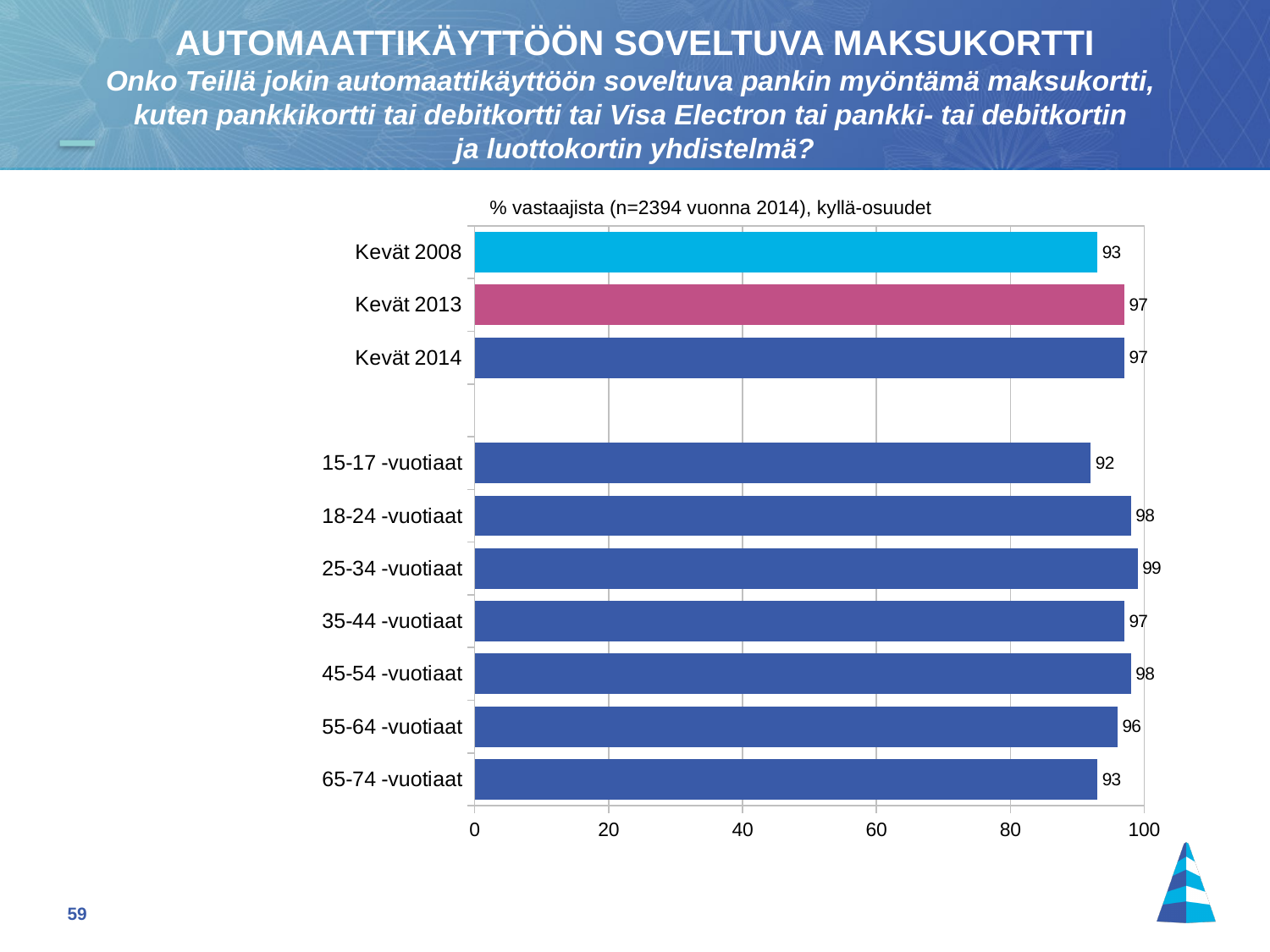

AUTOMAATTIKÄYTTÖÖN SOVELTUVA MAKSUKORTTI
Onko Teillä jokin automaattikäyttöön soveltuva pankin myöntämä maksukortti,
kuten pankkikortti tai debitkortti tai Visa Electron tai pankki- tai debitkortin
ja luottokortin yhdistelmä?
% vastaajista (n=2394 vuonna 2014), kyllä-osuudet

### Chart

| Category | Kyllä |
|---|---|
| Kevät 2008 | 93.0 |
| Kevät 2013 | 97.0 |
| Kevät 2014 | 97.0 |
|  | None |
| 15-17 -vuotiaat | 92.0 |
| 18-24 -vuotiaat | 98.0 |
| 25-34 -vuotiaat | 99.0 |
| 35-44 -vuotiaat | 97.0 |
| 45-54 -vuotiaat | 98.0 |
| 55-64 -vuotiaat | 96.0 |
| 65-74 -vuotiaat | 93.0 |